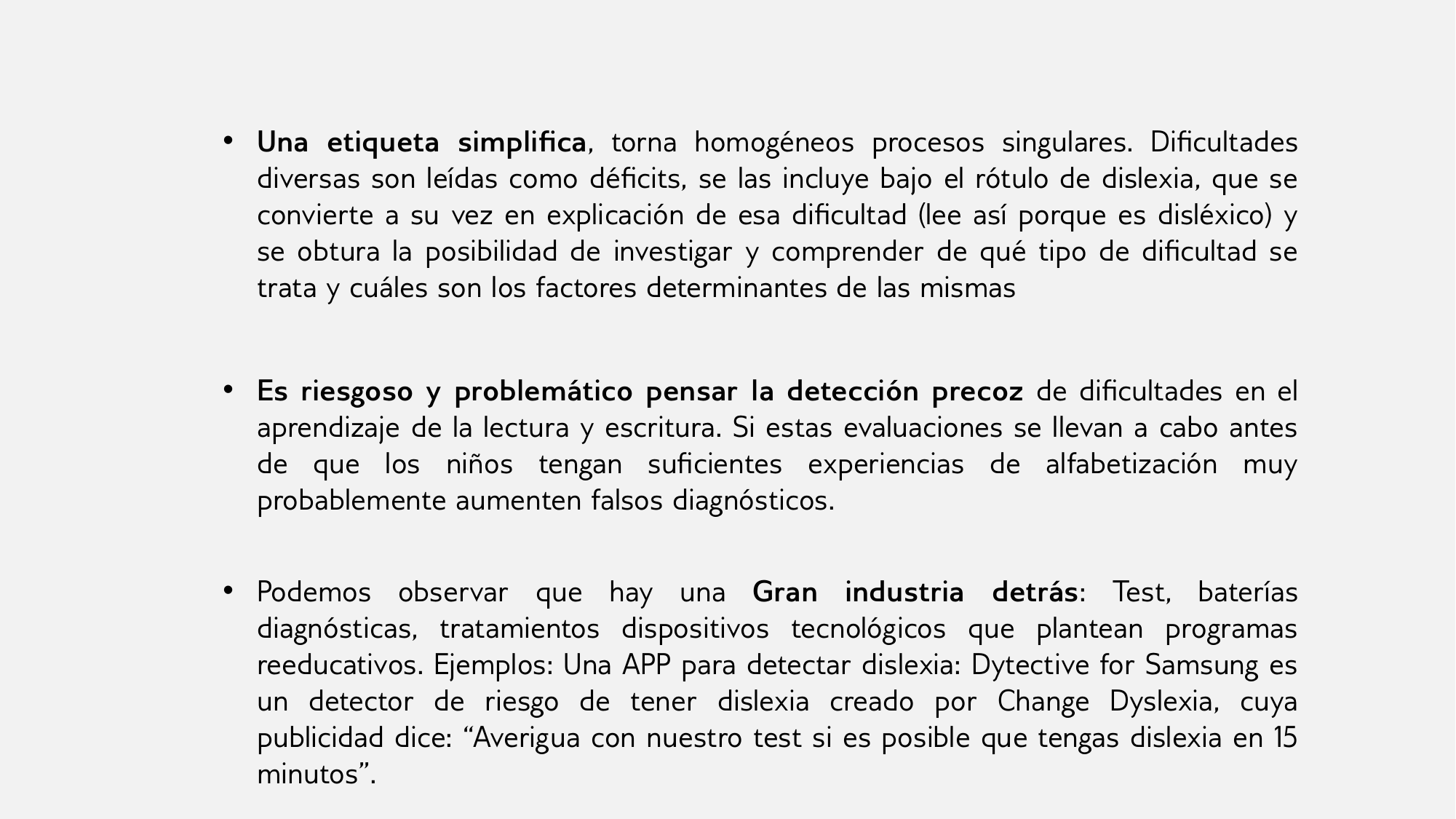

Una etiqueta simplifica, torna homogéneos procesos singulares. Dificultades diversas son leídas como déficits, se las incluye bajo el rótulo de dislexia, que se convierte a su vez en explicación de esa dificultad (lee así porque es disléxico) y se obtura la posibilidad de investigar y comprender de qué tipo de dificultad se trata y cuáles son los factores determinantes de las mismas
Es riesgoso y problemático pensar la detección precoz de dificultades en el aprendizaje de la lectura y escritura. Si estas evaluaciones se llevan a cabo antes de que los niños tengan suficientes experiencias de alfabetización muy probablemente aumenten falsos diagnósticos.
Podemos observar que hay una Gran industria detrás: Test, baterías diagnósticas, tratamientos dispositivos tecnológicos que plantean programas reeducativos. Ejemplos: Una APP para detectar dislexia: Dytective for Samsung es un detector de riesgo de tener dislexia creado por Change Dyslexia, cuya publicidad dice: “Averigua con nuestro test si es posible que tengas dislexia en 15 minutos”.